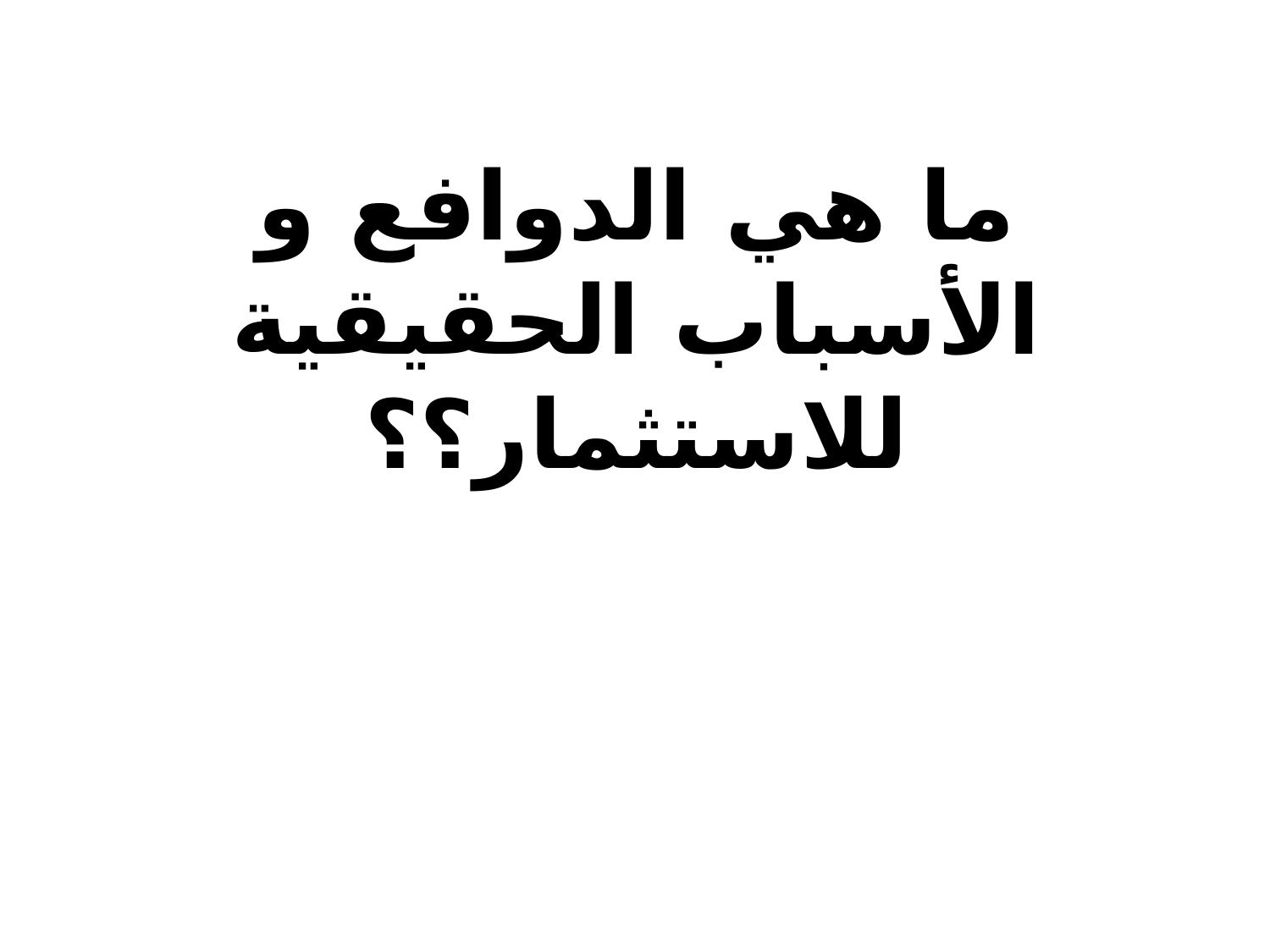

# ما هي الدوافع و الأسباب الحقيقية للاستثمار؟؟